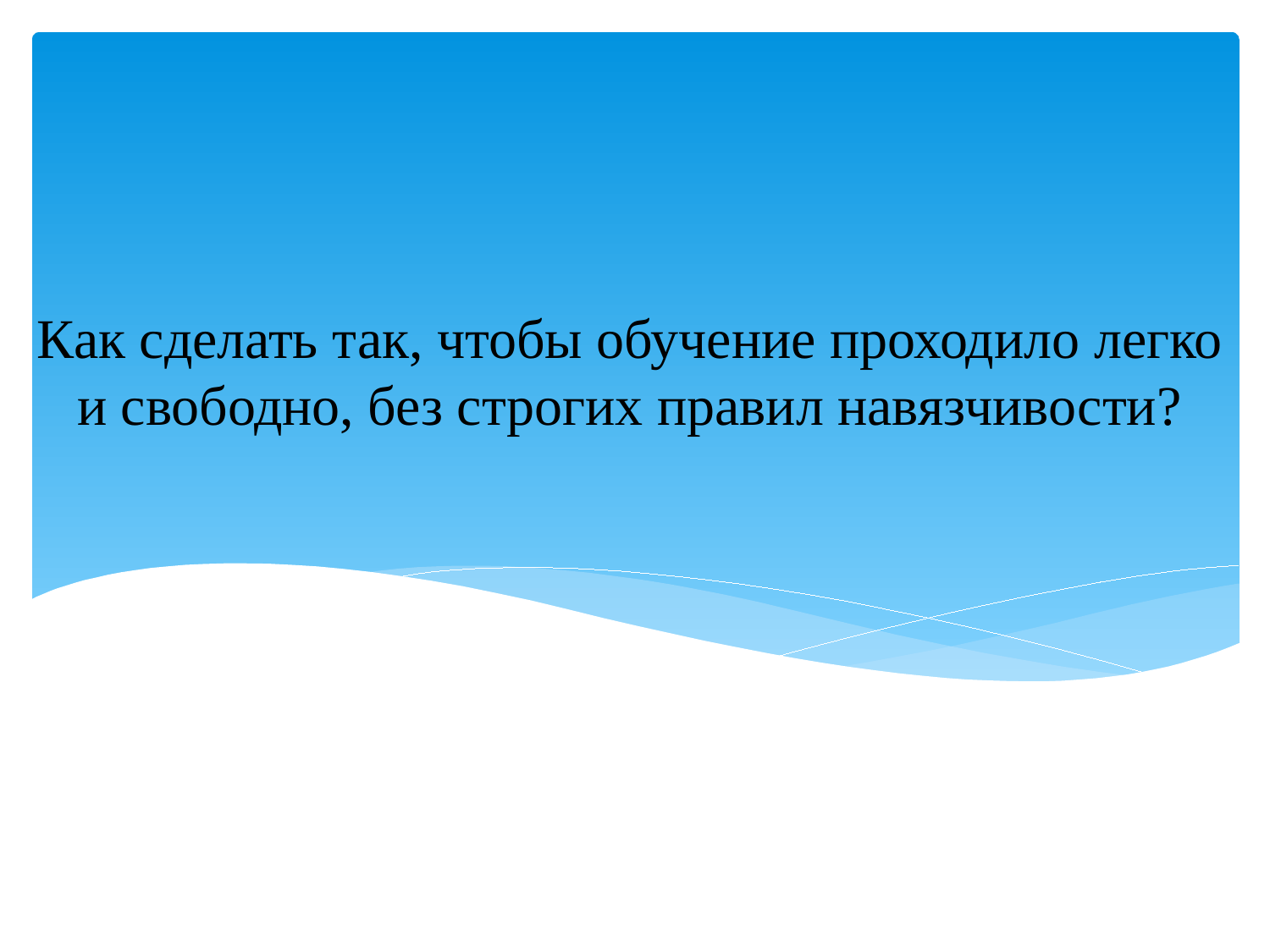

# Как сделать так, чтобы обучение проходило легко и свободно, без строгих правил навязчивости?